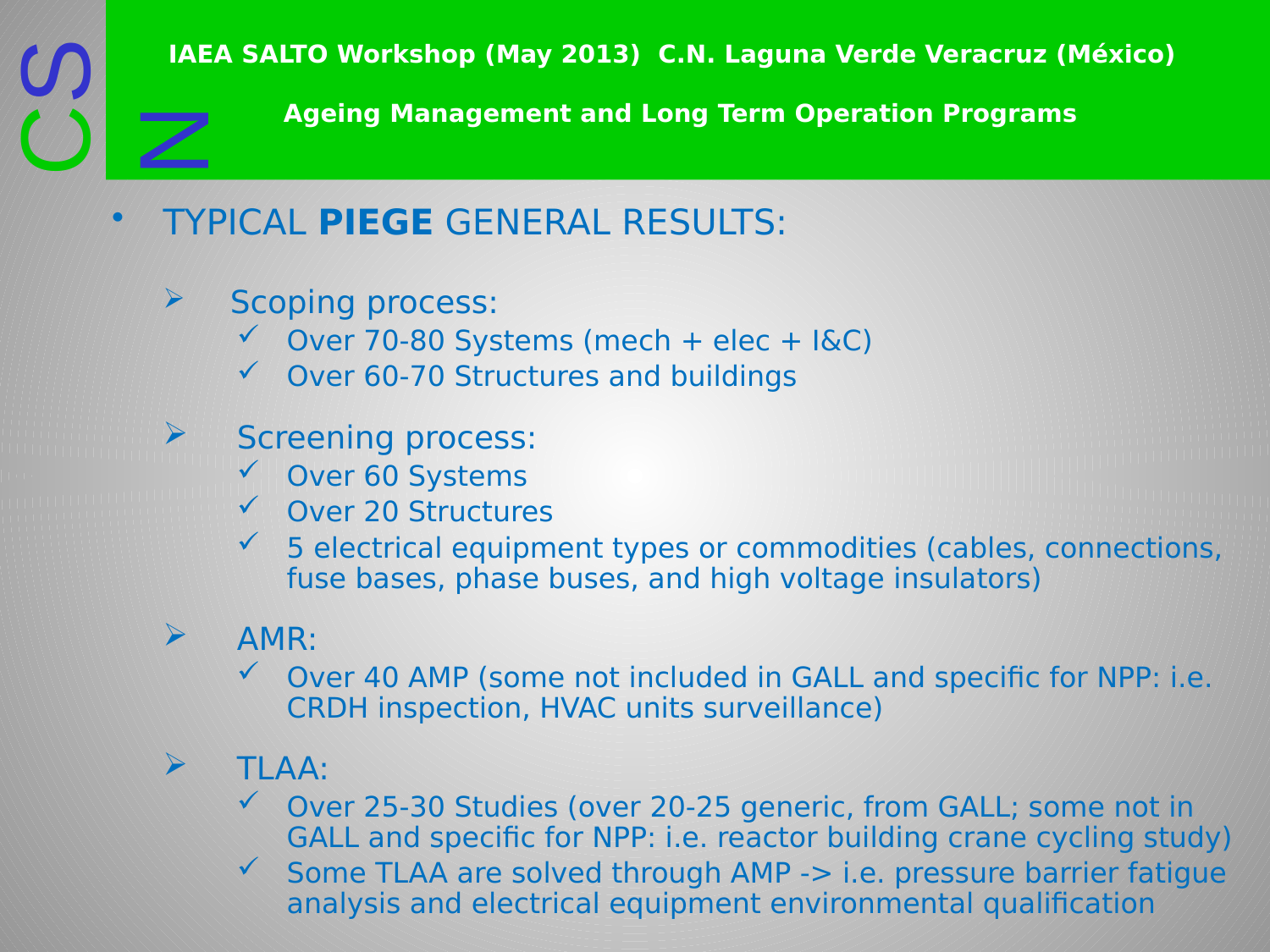

# IAEA SALTO Workshop (May 2013)  C.N. Laguna Verde Veracruz (México) Ageing Management and Long Term Operation Programs
TYPICAL PIEGE GENERAL RESULTS:

  Scoping process:
Over 70-80 Systems (mech + elec + I&C)
Over 60-70 Structures and buildings

Screening process:
Over 60 Systems
Over 20 Structures
5 electrical equipment types or commodities (cables, connections, fuse bases, phase buses, and high voltage insulators)

AMR:
Over 40 AMP (some not included in GALL and specific for NPP: i.e. CRDH inspection, HVAC units surveillance)

TLAA:
Over 25-30 Studies (over 20-25 generic, from GALL; some not in GALL and specific for NPP: i.e. reactor building crane cycling study)
Some TLAA are solved through AMP -> i.e. pressure barrier fatigue analysis and electrical equipment environmental qualification